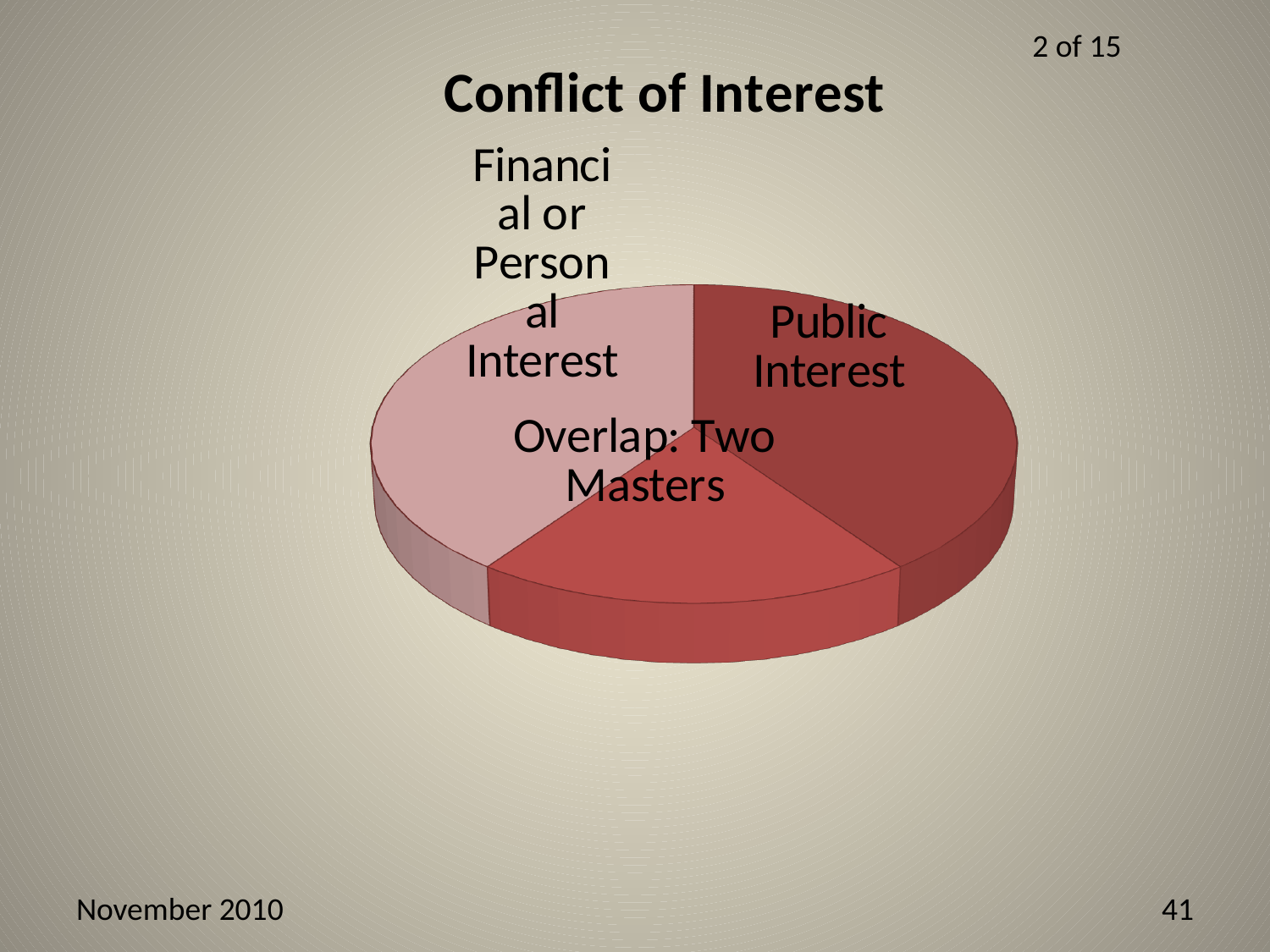

[unsupported chart]

2 of 15
November 2010
41